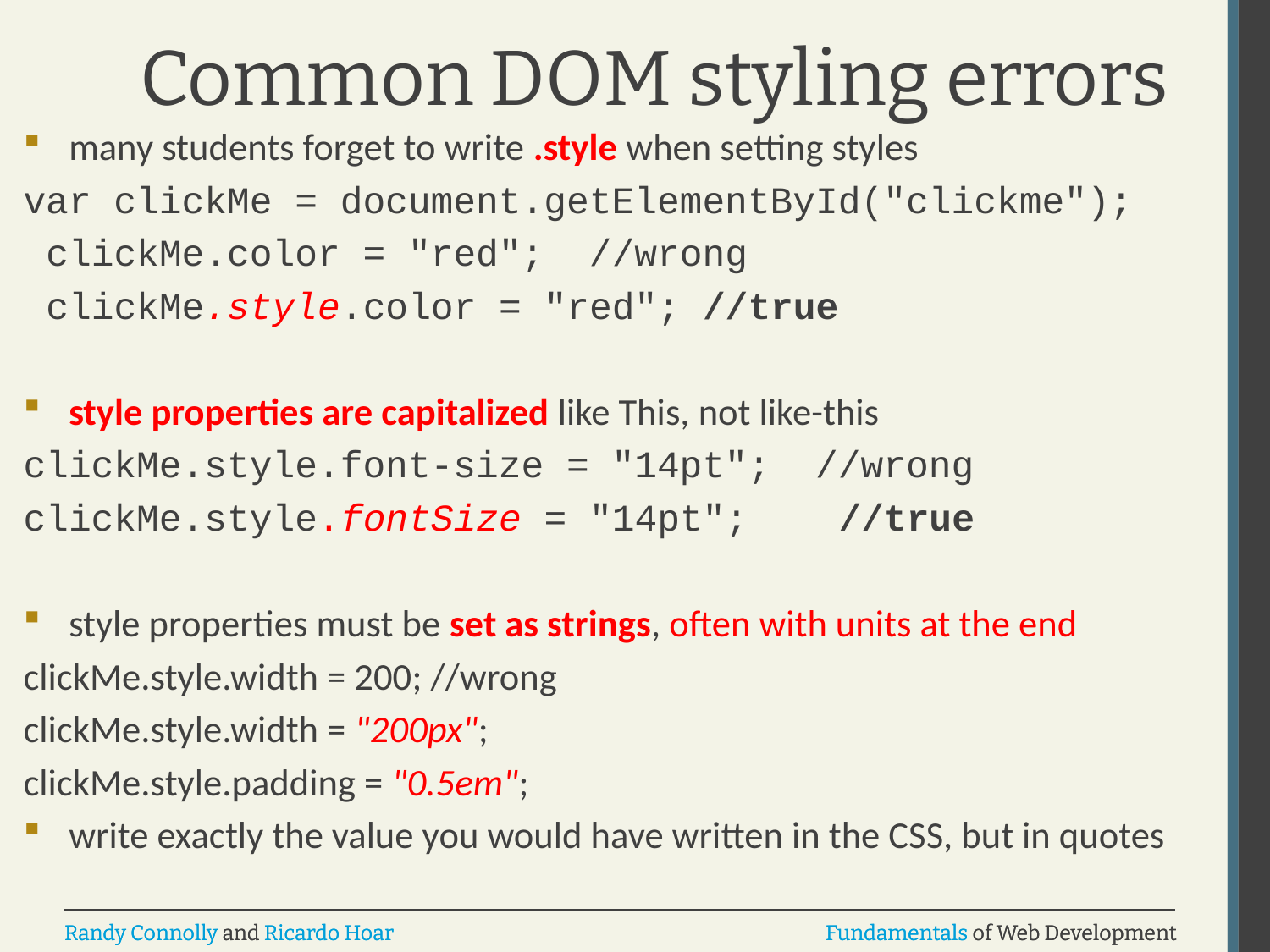

# Common DOM styling errors
many students forget to write .style when setting styles
var clickMe = document.getElementById("clickme");
 clickMe.color = "red";  //wrong
 clickMe.style.color = "red"; //true

style properties are capitalized like This, not like-this
clickMe.style.font-size = "14pt";  //wrong
clickMe.style.fontSize = "14pt";    //true

style properties must be set as strings, often with units at the end
clickMe.style.width = 200; //wrong
clickMe.style.width = "200px";
clickMe.style.padding = "0.5em";
write exactly the value you would have written in the CSS, but in quotes